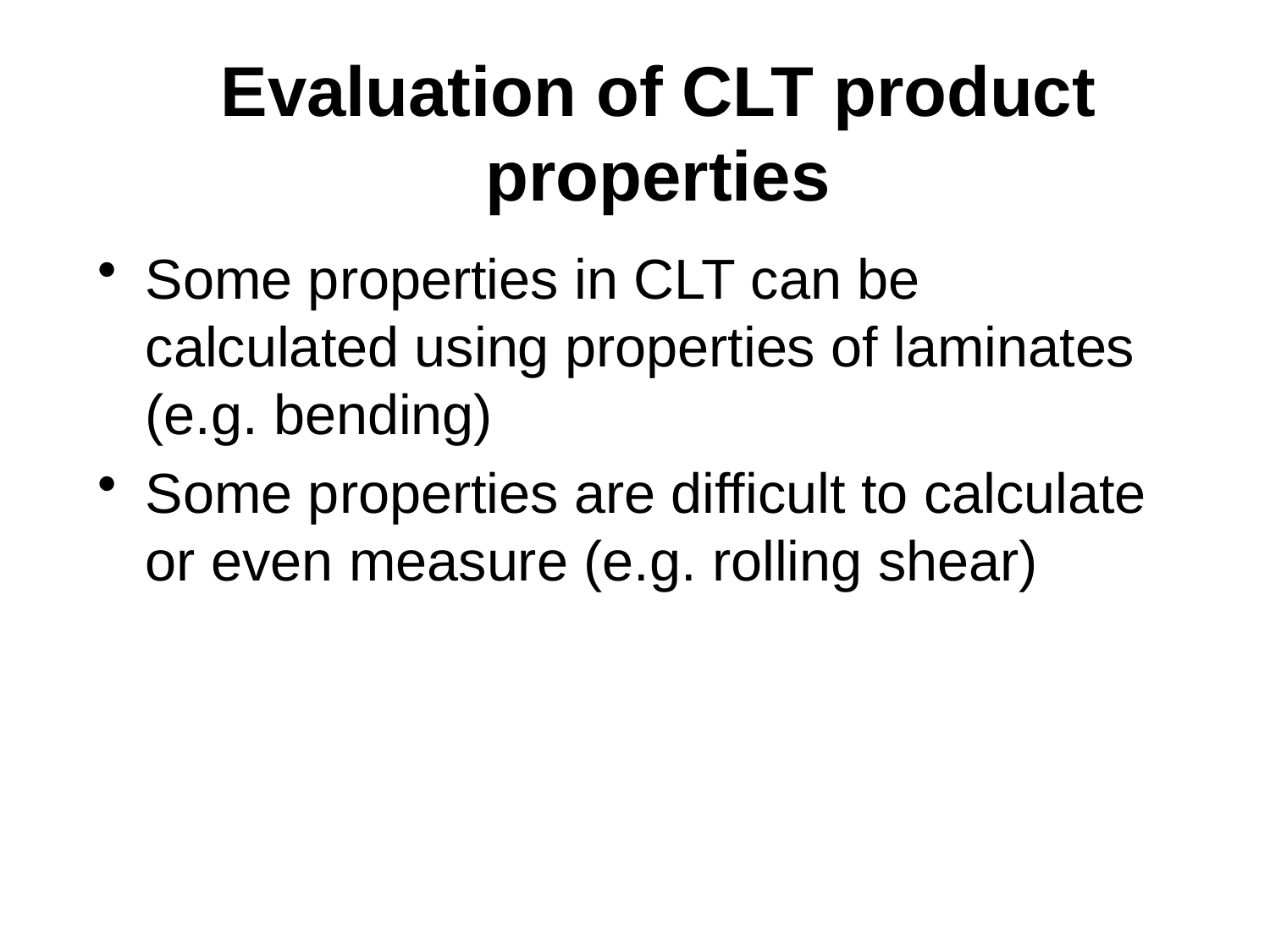

# Evaluation of CLT product properties
Some properties in CLT can be calculated using properties of laminates (e.g. bending)
Some properties are difficult to calculate or even measure (e.g. rolling shear)